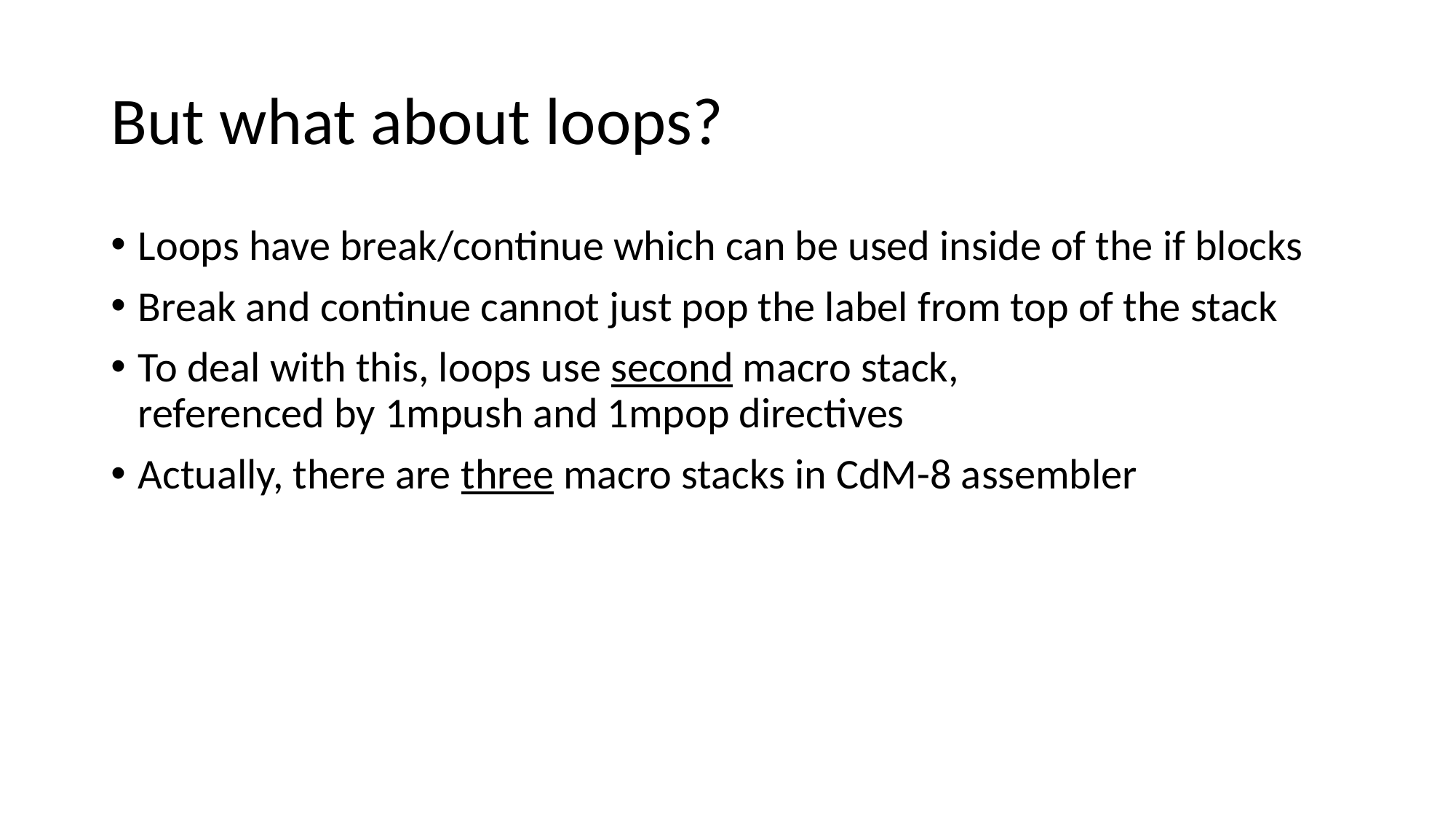

# But what about loops?
Loops have break/continue which can be used inside of the if blocks
Break and continue cannot just pop the label from top of the stack
To deal with this, loops use second macro stack,
referenced by 1mpush and 1mpop directives
Actually, there are three macro stacks in CdM-8 assembler